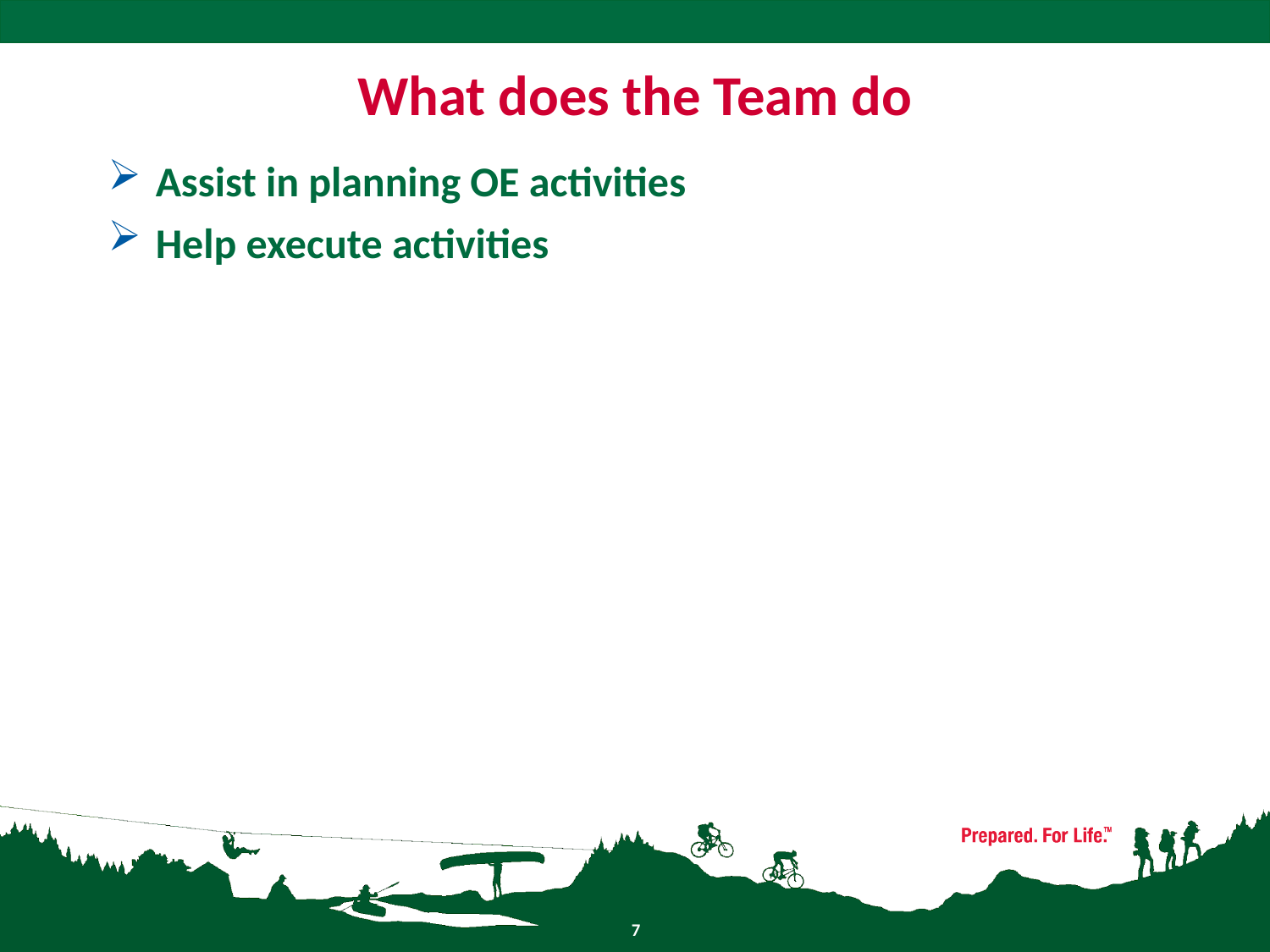

# What does the Team do
Assist in planning OE activities
Help execute activities
7